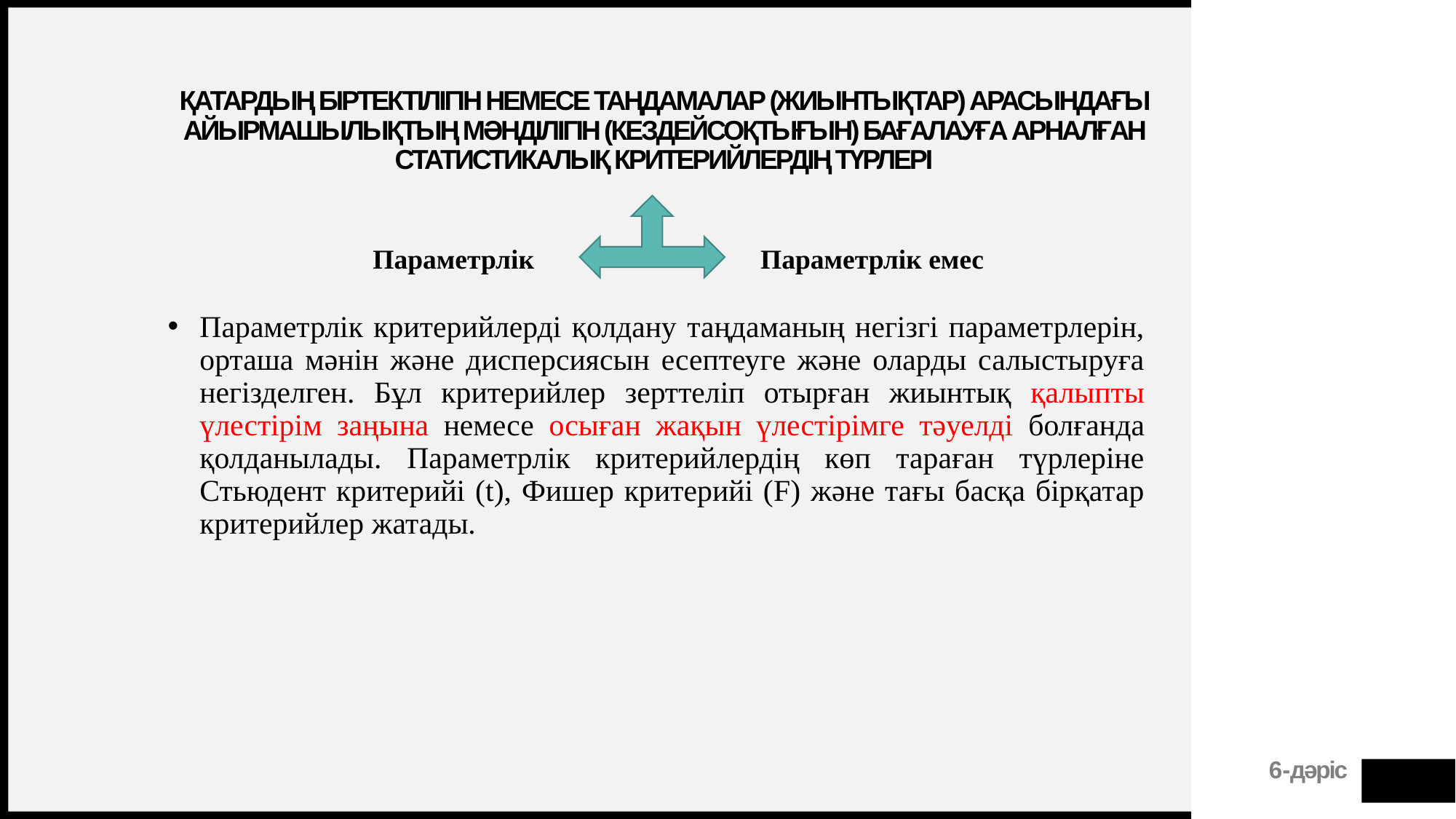

# Қатардың біртектілігін немесе таңдамалар (жиынтықтар) арасындағы айырмашылықтың мәнділігін (кездейсоқтығын) бағалауға арналған статистикалық критерийлердің түрлері

Параметрлік
Параметрлік емес
Параметрлік критерийлерді қолдану таңдаманың негізгі параметрлерін, орташа мәнін және дисперсиясын есептеуге және оларды салыстыруға негізделген. Бұл критерийлер зерттеліп отырған жиынтық қалыпты үлестірім заңына немесе осыған жақын үлестірімге тәуелді болғанда қолданылады. Параметрлік критерийлердің көп тараған түрлеріне Стьюдент критерийі (t), Фишер критерийі (F) және тағы басқа бірқатар критерийлер жатады.